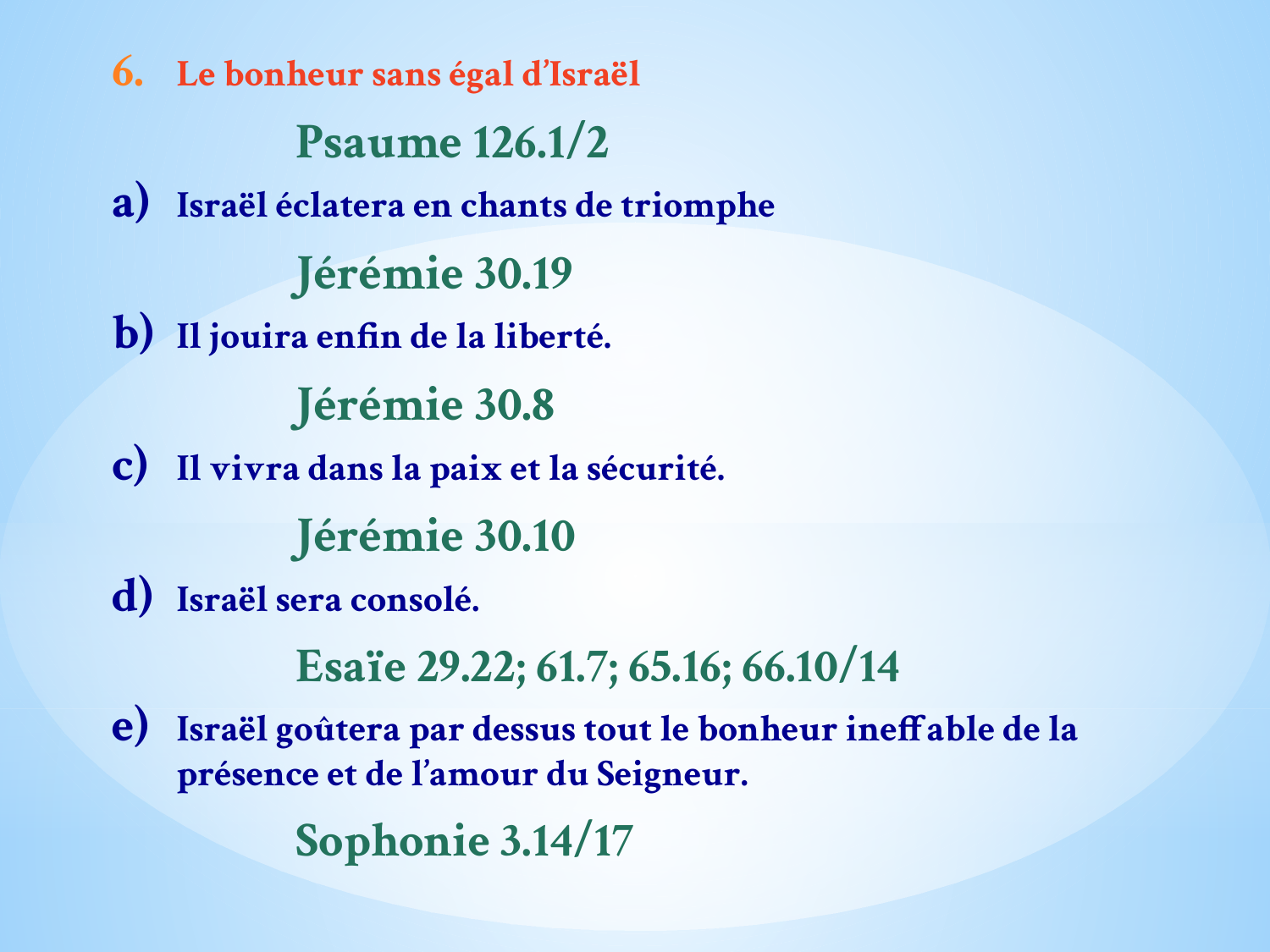

Le bonheur sans égal d’Israël
Psaume 126.1/2
Israël éclatera en chants de triomphe
Jérémie 30.19
Il jouira enfin de la liberté.
Jérémie 30.8
Il vivra dans la paix et la sécurité.
Jérémie 30.10
Israël sera consolé.
Esaïe 29.22; 61.7; 65.16; 66.10/14
Israël goûtera par dessus tout le bonheur ineffable de la présence et de l’amour du Seigneur.
Sophonie 3.14/17